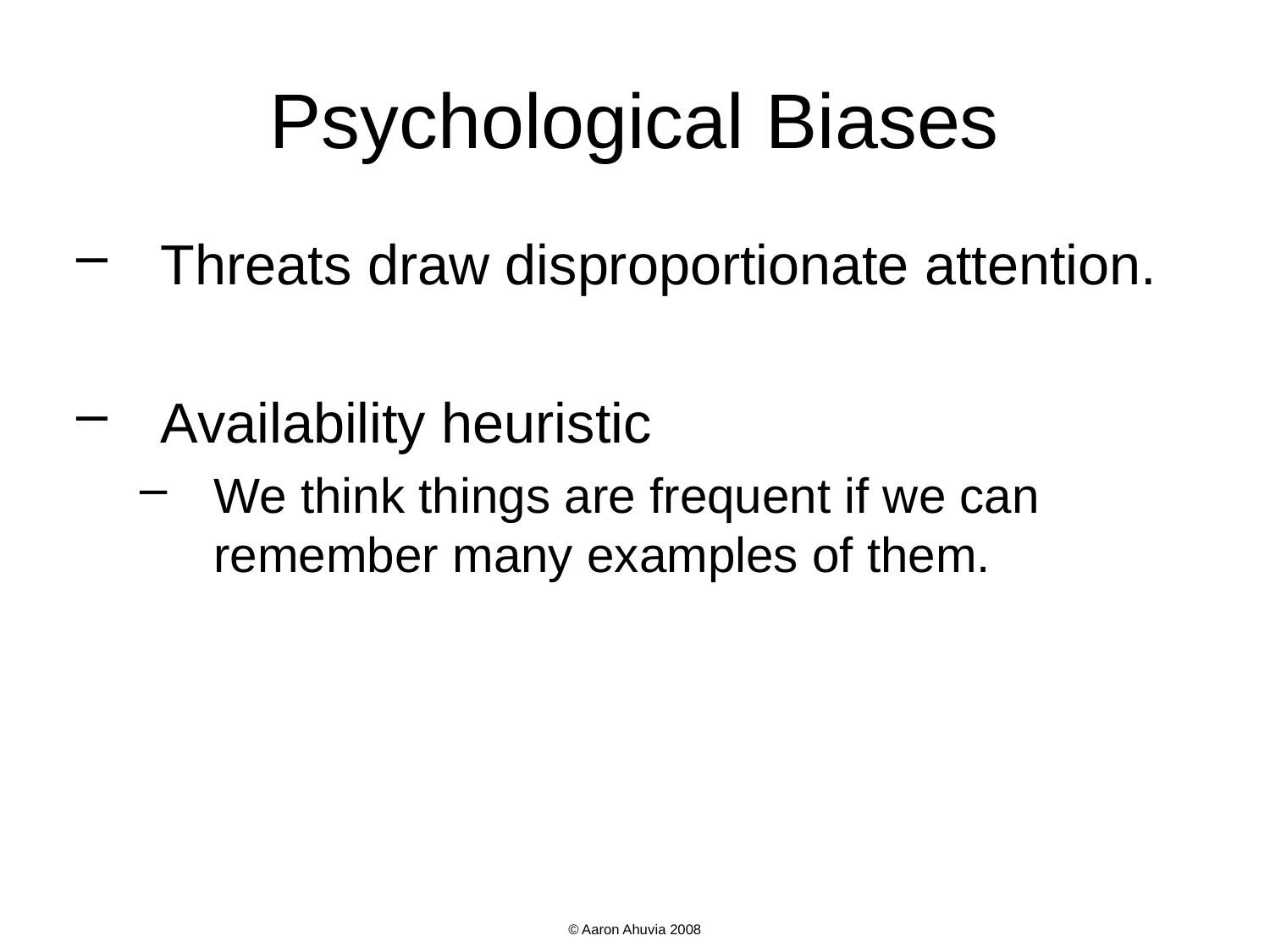

# Psychological Biases
Threats draw disproportionate attention.

Availability heuristic
We think things are frequent if we can remember many examples of them.

© Aaron Ahuvia 2008